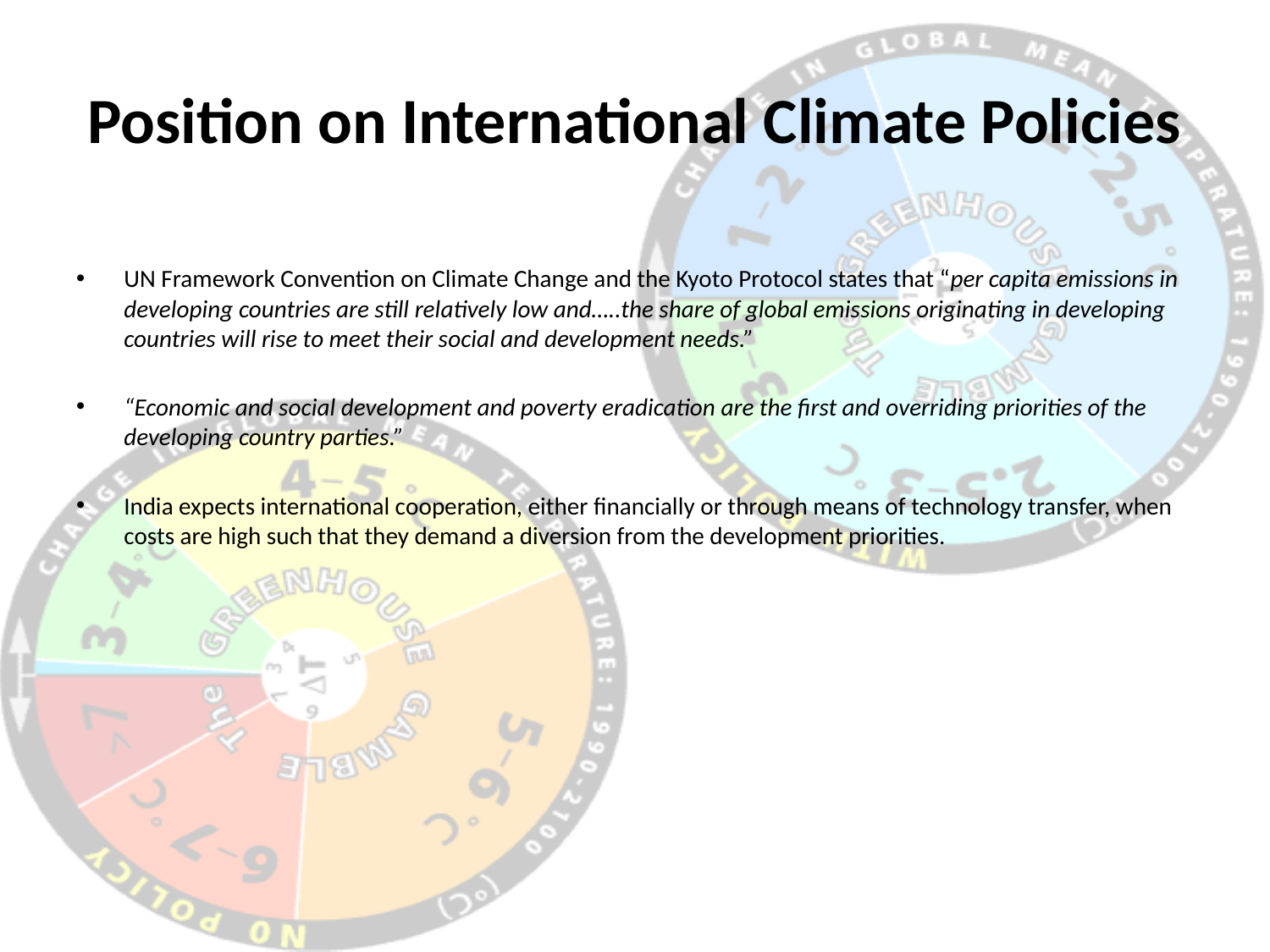

# Position on International Climate Policies

UN Framework Convention on Climate Change and the Kyoto Protocol states that “per capita emissions in developing countries are still relatively low and…..the share of global emissions originating in developing countries will rise to meet their social and development needs.”

“Economic and social development and poverty eradication are the first and overriding priorities of the developing country parties.”

India expects international cooperation, either financially or through means of technology transfer, when costs are high such that they demand a diversion from the development priorities.